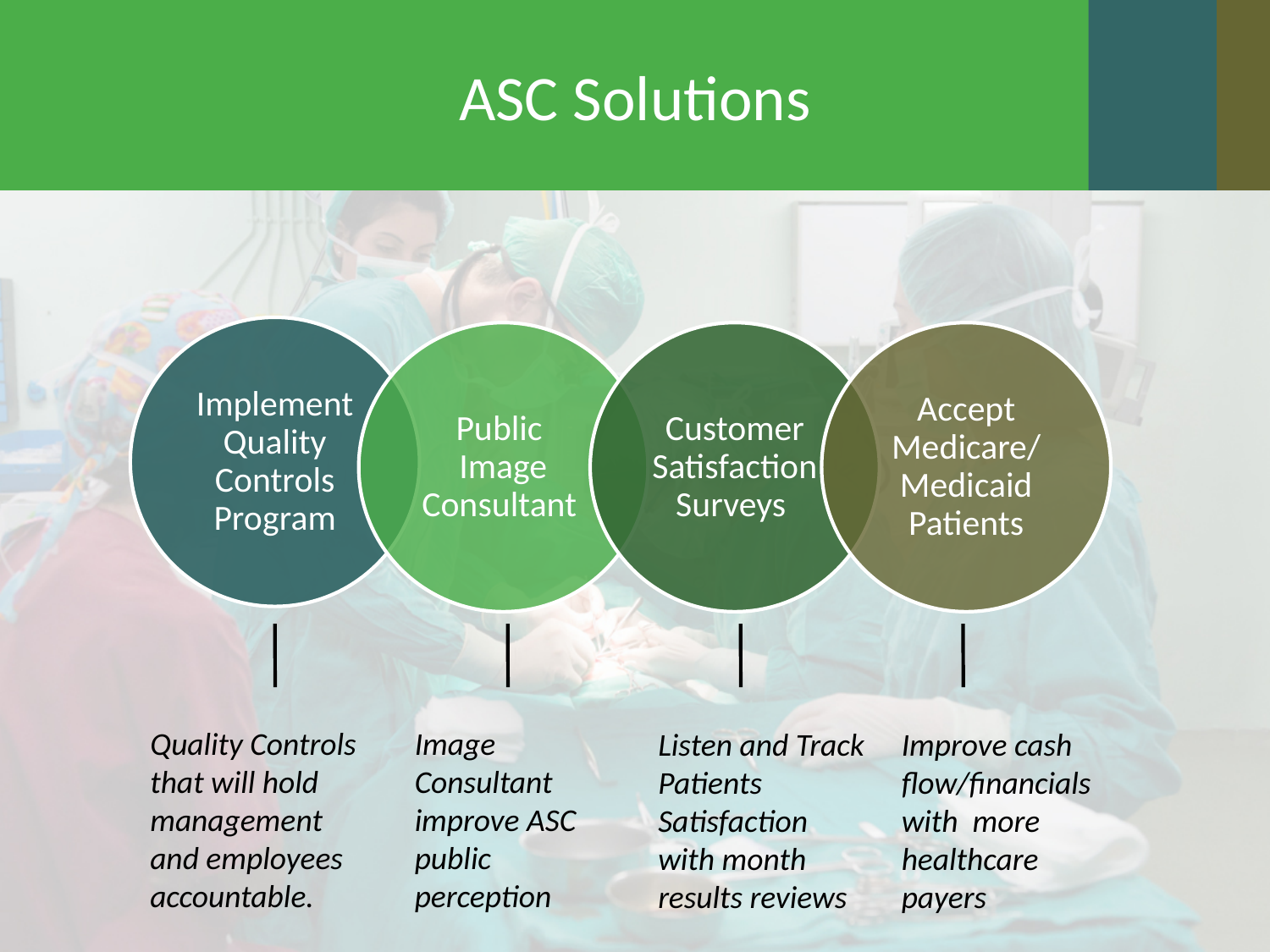

# ASC Solutions
Implement Quality Controls Program
Public  Image Consultant
Customer Satisfaction Surveys
Accept Medicare/Medicaid Patients
Quality Controls that will hold management and employees accountable.
Image Consultant improve ASC public perception
Listen and Track Patients Satisfaction with month results reviews
Improve cash flow/financials  with  more healthcare payers